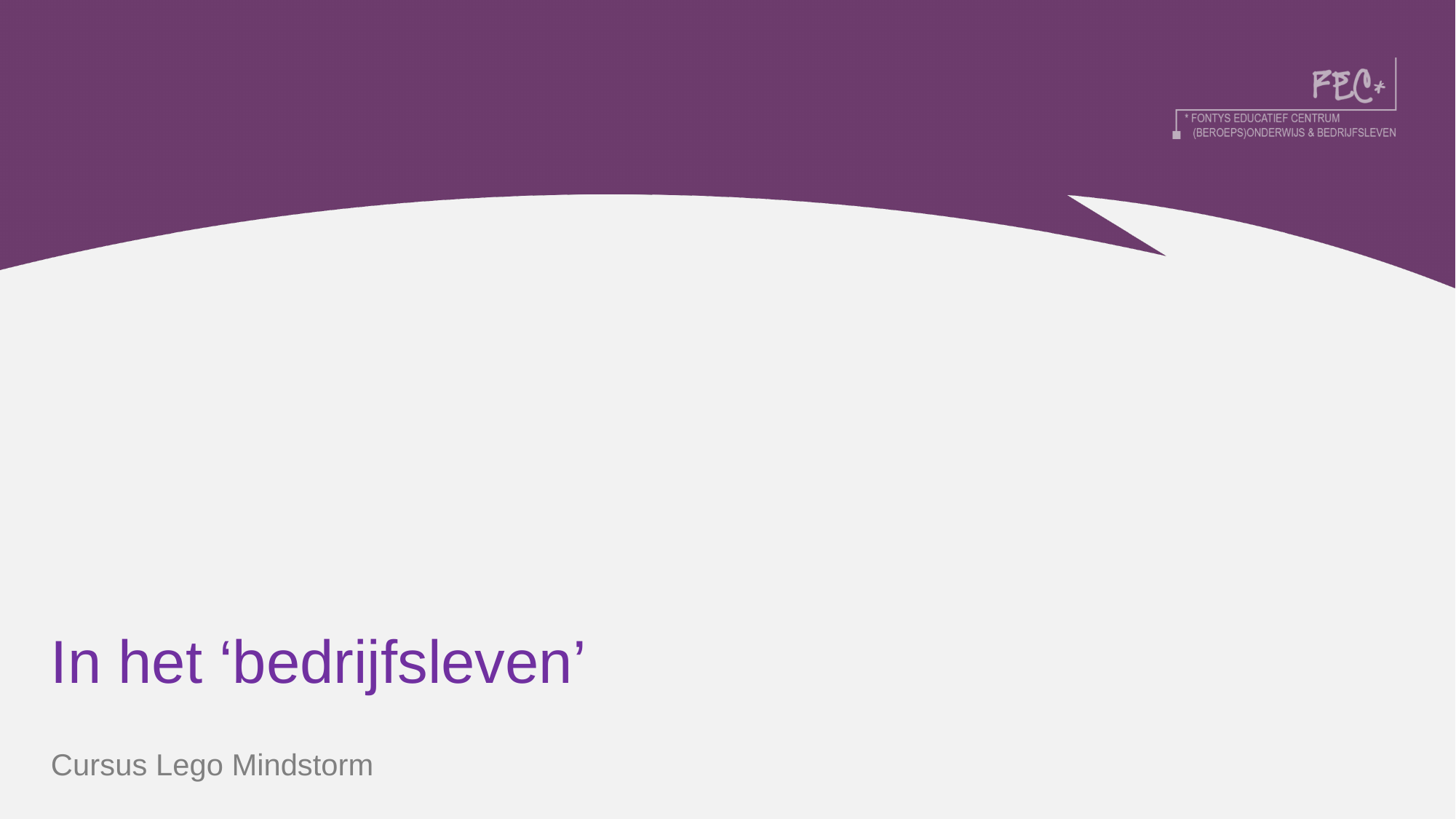

# In het ‘bedrijfsleven’
Cursus Lego Mindstorm